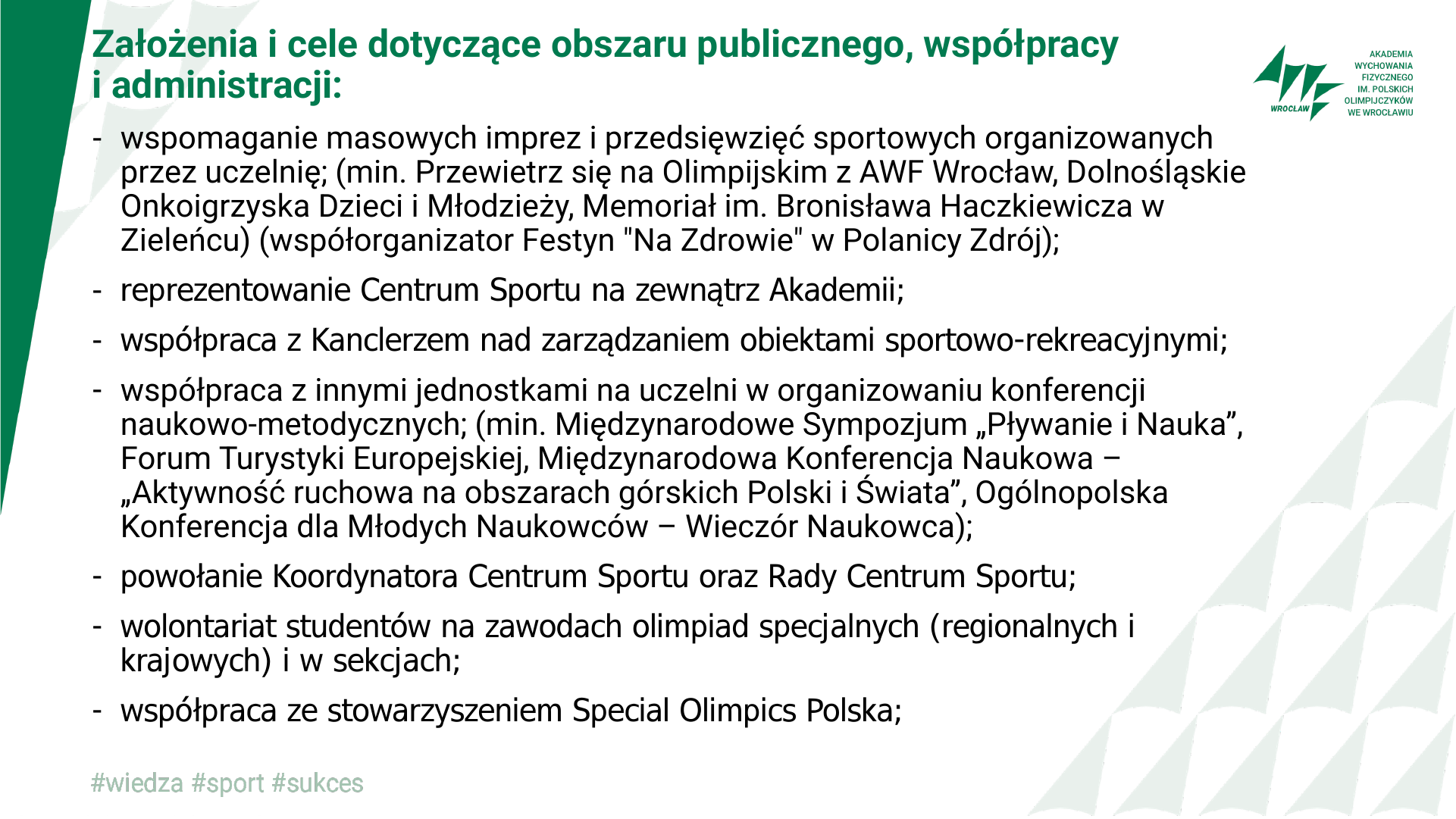

Założenia i cele dotyczące obszaru publicznego, współpracy              i administracji:
wspomaganie masowych imprez i przedsięwzięć sportowych organizowanych przez uczelnię; (min. Przewietrz się na Olimpijskim z AWF Wrocław, Dolnośląskie Onkoigrzyska Dzieci i Młodzieży, Memoriał im. Bronisława Haczkiewicza w Zieleńcu) (współorganizator Festyn "Na Zdrowie" w Polanicy Zdrój);
reprezentowanie Centrum Sportu na zewnątrz Akademii;
współpraca z Kanclerzem nad zarządzaniem obiektami sportowo-rekreacyjnymi;
współpraca z innymi jednostkami na uczelni w organizowaniu konferencji naukowo-metodycznych; (min. Międzynarodowe Sympozjum „Pływanie i Nauka”, Forum Turystyki Europejskiej, Międzynarodowa Konferencja Naukowa – „Aktywność ruchowa na obszarach górskich Polski i Świata”, Ogólnopolska Konferencja dla Młodych Naukowców – Wieczór Naukowca);
powołanie Koordynatora Centrum Sportu oraz Rady Centrum Sportu;
wolontariat studentów na zawodach olimpiad specjalnych (regionalnych i krajowych) i w sekcjach;
współpraca ze stowarzyszeniem Special Olimpics Polska;